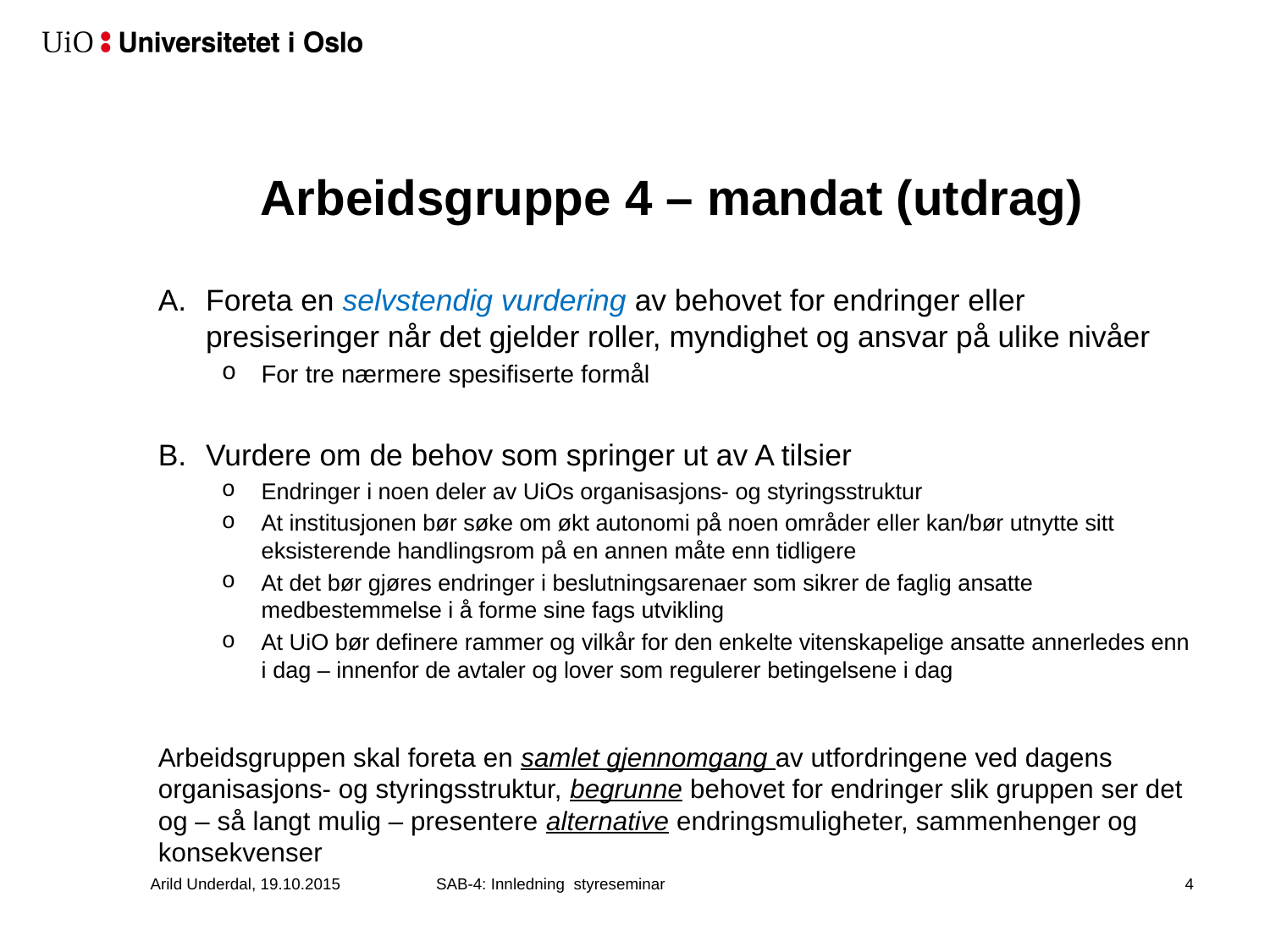

# Arbeidsgruppe 4 – mandat (utdrag)
Foreta en selvstendig vurdering av behovet for endringer eller presiseringer når det gjelder roller, myndighet og ansvar på ulike nivåer
For tre nærmere spesifiserte formål

Vurdere om de behov som springer ut av A tilsier
Endringer i noen deler av UiOs organisasjons- og styringsstruktur
At institusjonen bør søke om økt autonomi på noen områder eller kan/bør utnytte sitt eksisterende handlingsrom på en annen måte enn tidligere
At det bør gjøres endringer i beslutningsarenaer som sikrer de faglig ansatte medbestemmelse i å forme sine fags utvikling
At UiO bør definere rammer og vilkår for den enkelte vitenskapelige ansatte annerledes enn i dag – innenfor de avtaler og lover som regulerer betingelsene i dag

Arbeidsgruppen skal foreta en samlet gjennomgang av utfordringene ved dagens organisasjons- og styringsstruktur, begrunne behovet for endringer slik gruppen ser det og – så langt mulig – presentere alternative endringsmuligheter, sammenhenger og konsekvenser

Arild Underdal, 19.10.2015
SAB-4: Innledning  styreseminar
4